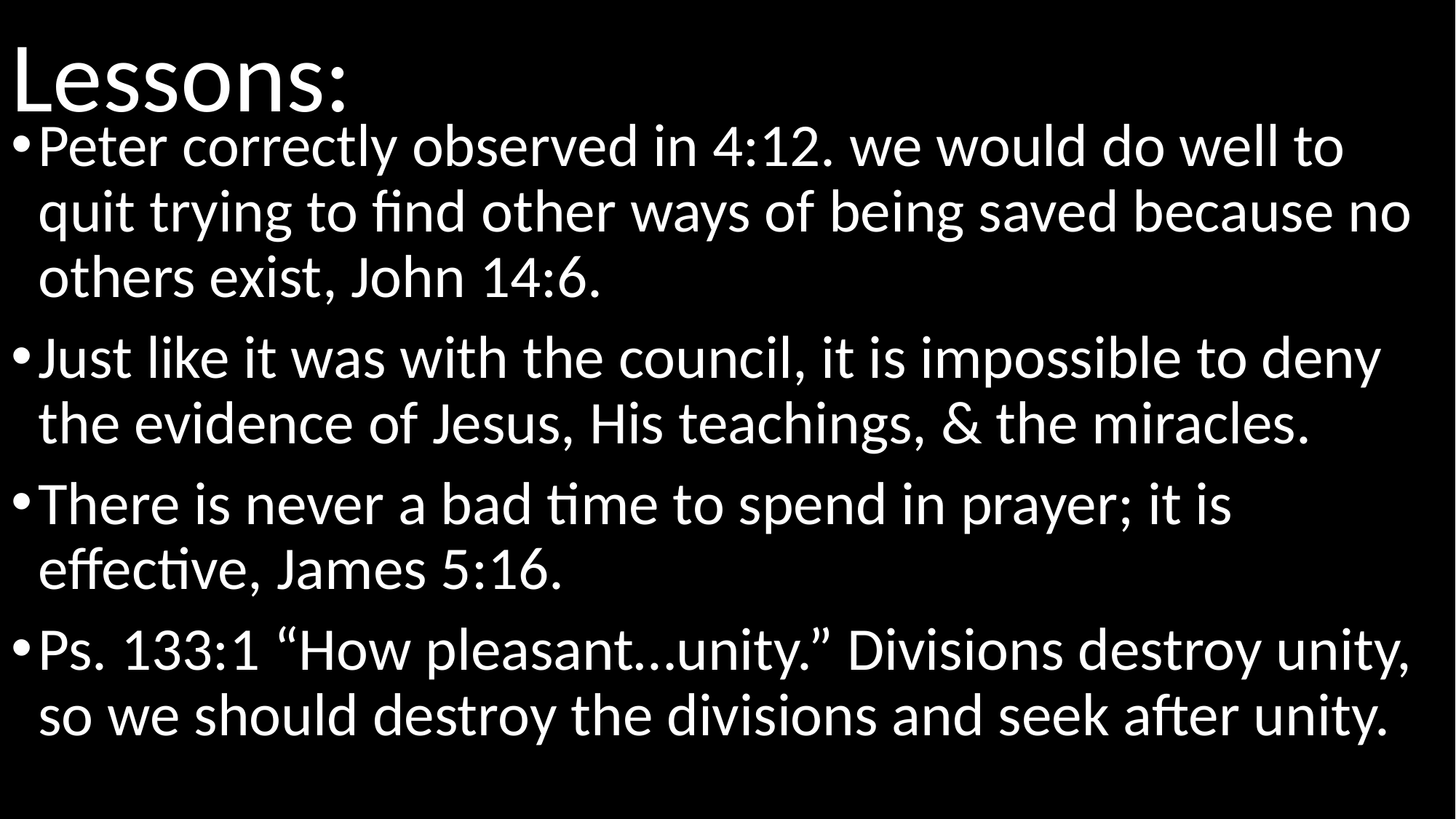

# Lessons:
Peter correctly observed in 4:12. we would do well to quit trying to find other ways of being saved because no others exist, John 14:6.
Just like it was with the council, it is impossible to deny the evidence of Jesus, His teachings, & the miracles.
There is never a bad time to spend in prayer; it is effective, James 5:16.
Ps. 133:1 “How pleasant…unity.” Divisions destroy unity, so we should destroy the divisions and seek after unity.